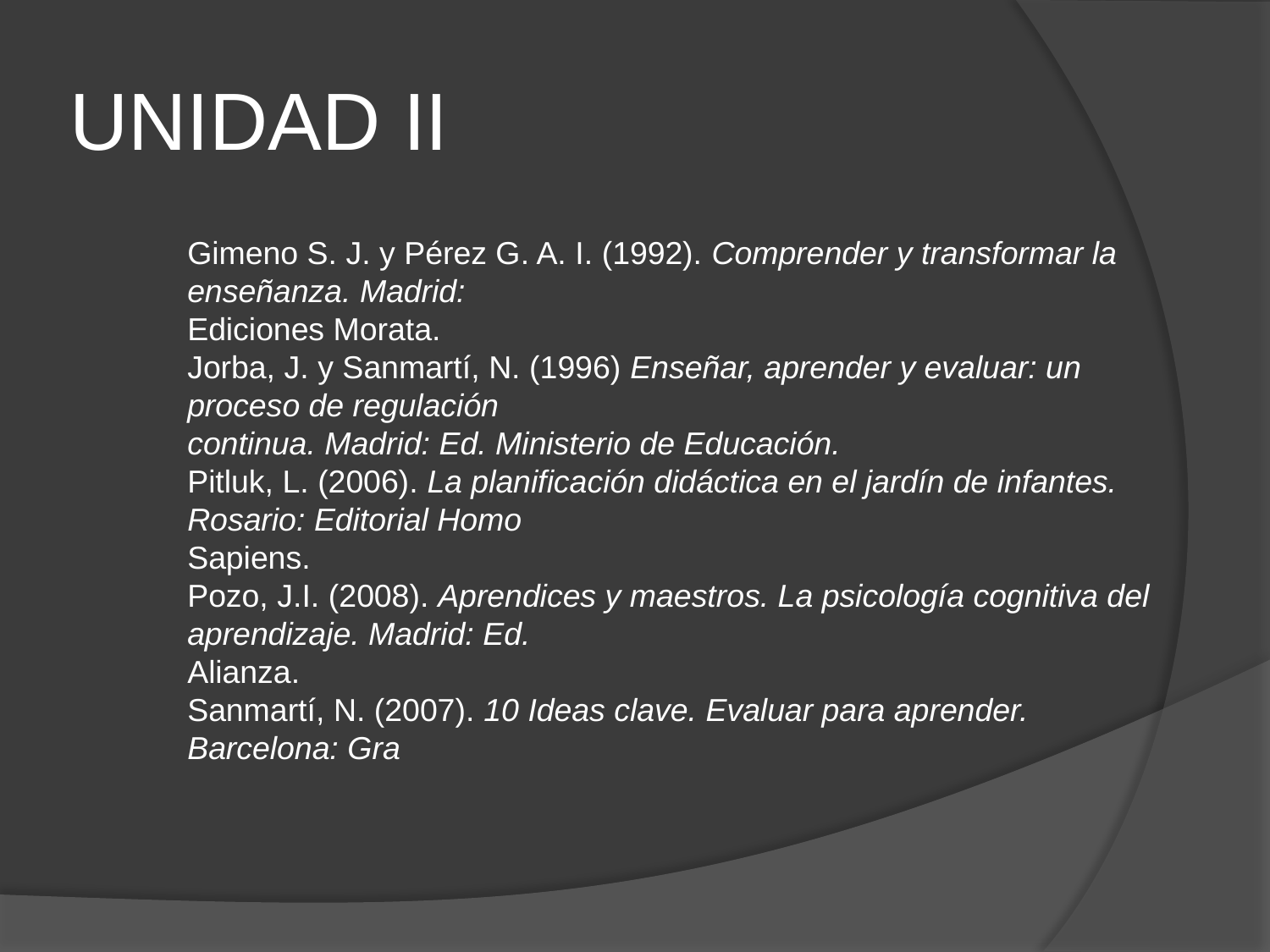

# UNIDAD II
Gimeno S. J. y Pérez G. A. I. (1992). Comprender y transformar la enseñanza. Madrid:
Ediciones Morata.
Jorba, J. y Sanmartí, N. (1996) Enseñar, aprender y evaluar: un proceso de regulación
continua. Madrid: Ed. Ministerio de Educación.
Pitluk, L. (2006). La planificación didáctica en el jardín de infantes. Rosario: Editorial Homo
Sapiens.
Pozo, J.I. (2008). Aprendices y maestros. La psicología cognitiva del aprendizaje. Madrid: Ed.
Alianza.
Sanmartí, N. (2007). 10 Ideas clave. Evaluar para aprender. Barcelona: Gra